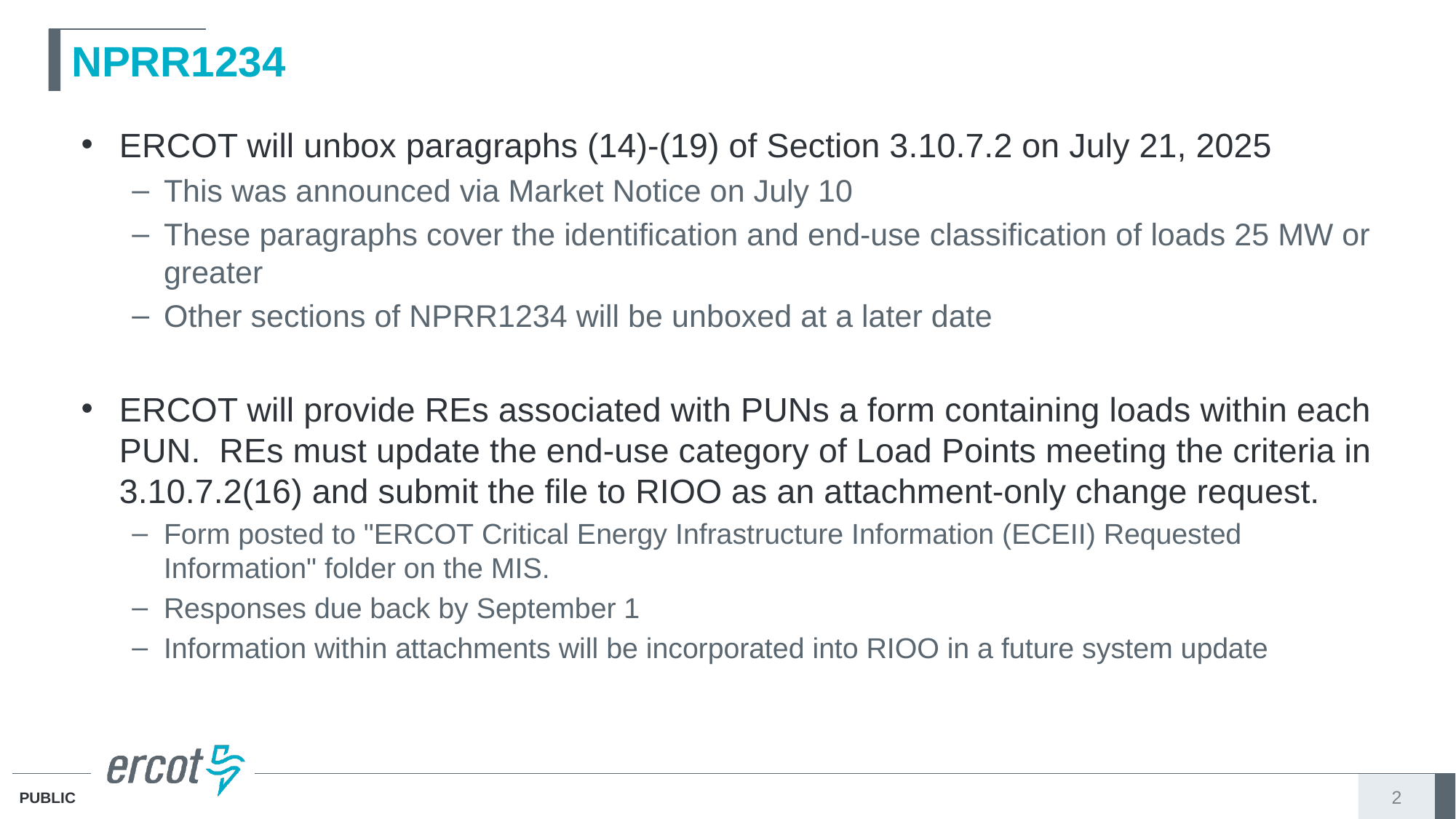

# NPRR1234
ERCOT will unbox paragraphs (14)-(19) of Section 3.10.7.2 on July 21, 2025
This was announced via Market Notice on July 10
These paragraphs cover the identification and end-use classification of loads 25 MW or greater
Other sections of NPRR1234 will be unboxed at a later date

ERCOT will provide REs associated with PUNs a form containing loads within each PUN.  REs must update the end-use category of Load Points meeting the criteria in 3.10.7.2(16) and submit the file to RIOO as an attachment-only change request.
Form posted to "ERCOT Critical Energy Infrastructure Information (ECEII) Requested Information" folder on the MIS.
Responses due back by September 1
Information within attachments will be incorporated into RIOO in a future system update

2